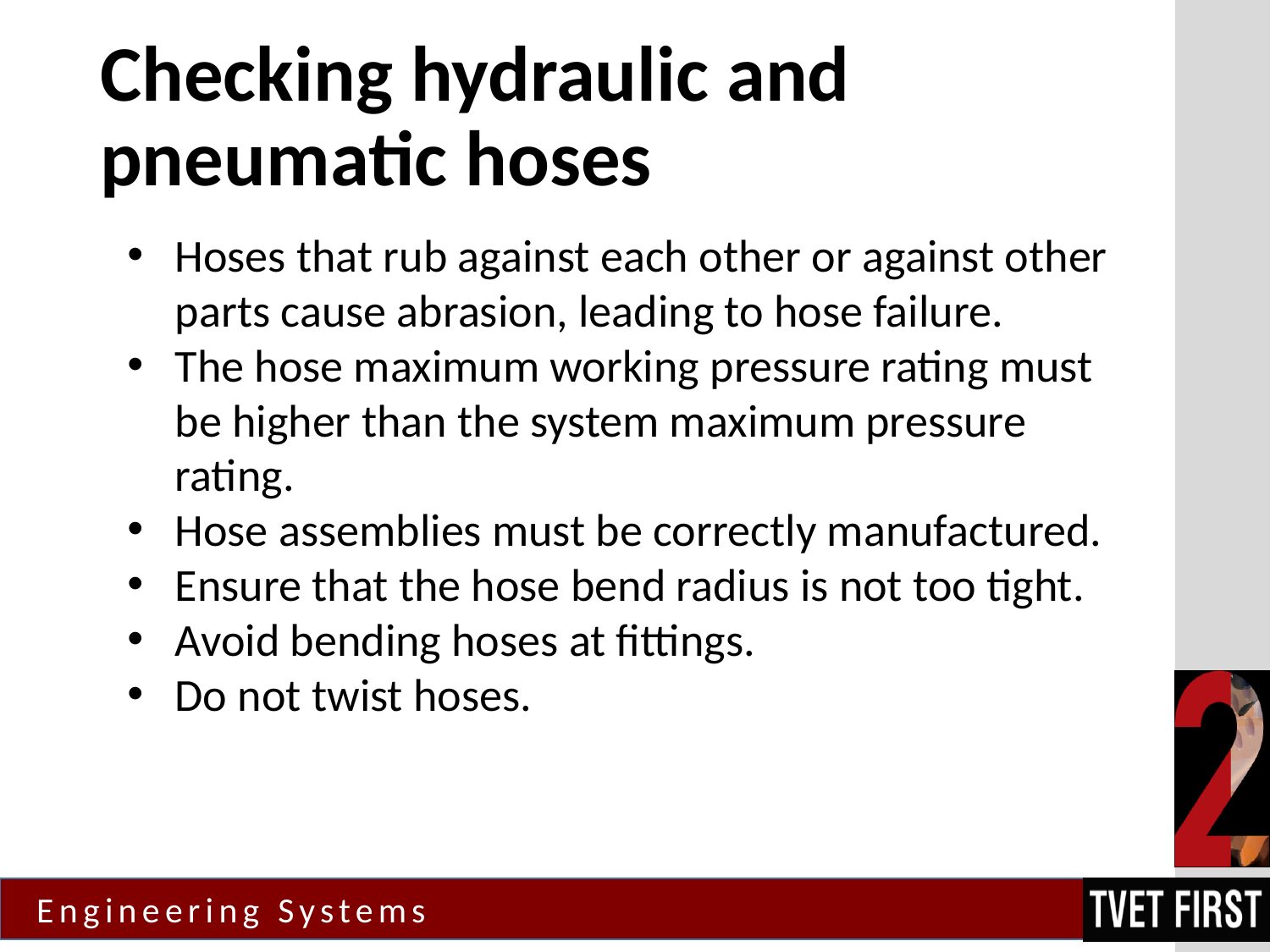

# Checking hydraulic and pneumatic hoses
Hoses that rub against each other or against other parts cause abrasion, leading to hose failure.
The hose maximum working pressure rating must be higher than the system maximum pressure rating.
Hose assemblies must be correctly manufactured.
Ensure that the hose bend radius is not too tight.
Avoid bending hoses at fittings.
Do not twist hoses.

|  |  |
| --- | --- |
|  |  |
|  |  |
|  |  |
|  |  |
|  |  |